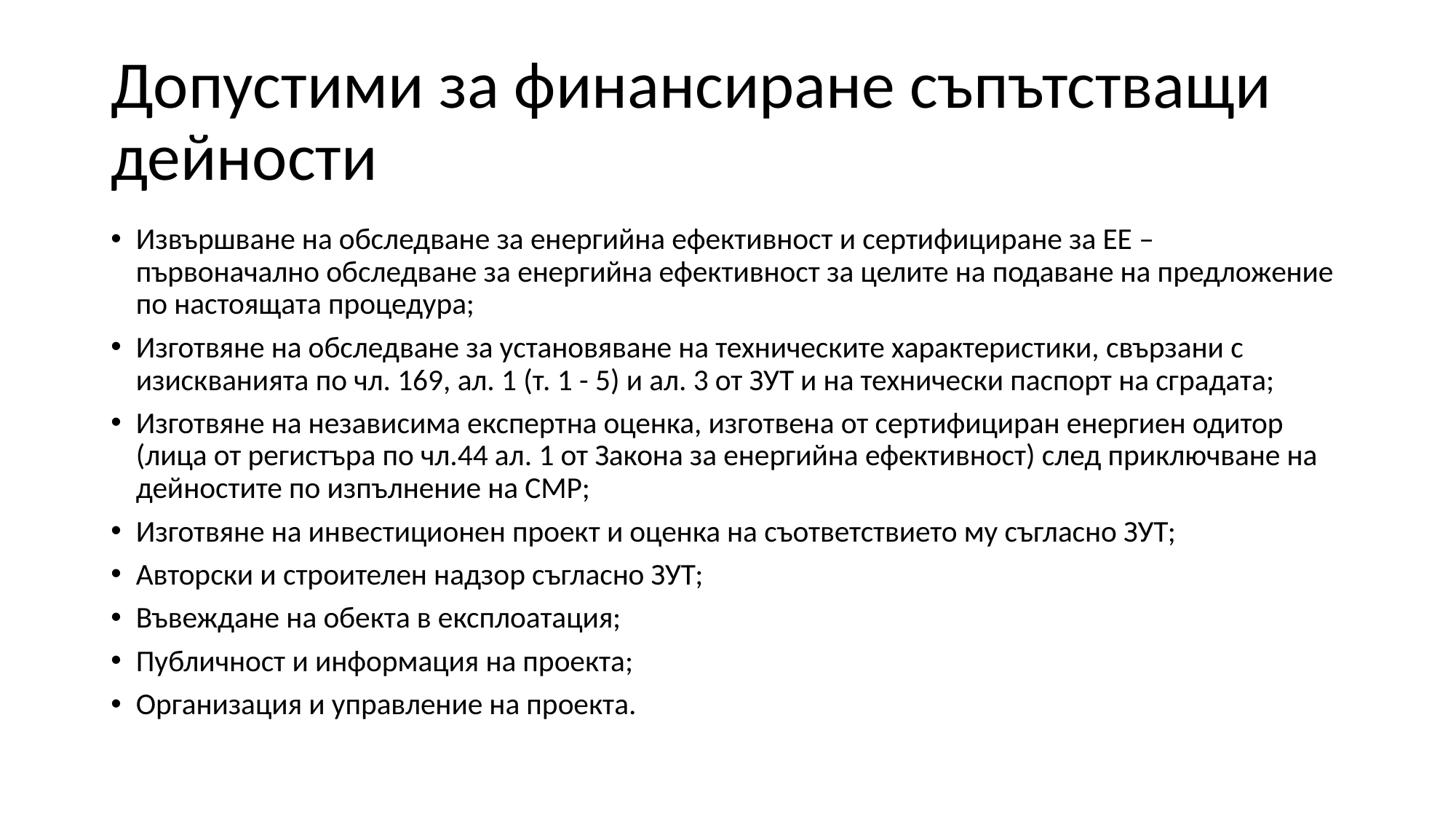

# Допустими за финансиране съпътстващи дейности
Извършване на обследване за енергийна ефективност и сертифициране за ЕЕ – първоначално обследване за енергийна ефективност за целите на подаване на предложение по настоящата процедура;
Изготвяне на обследване за установяване на техническите характеристики, свързани с изискванията по чл. 169, ал. 1 (т. 1 - 5) и ал. 3 от ЗУТ и на технически паспорт на сградата;
Изготвяне на независима експертна оценка, изготвена от сертифициран енергиен одитор (лица от регистъра по чл.44 ал. 1 от Закона за енергийна ефективност) след приключване на дейностите по изпълнение на СМР;
Изготвяне на инвестиционен проект и оценка на съответствието му съгласно ЗУТ;
Авторски и строителен надзор съгласно ЗУТ;
Въвеждане на обекта в експлоатация;
Публичност и информация на проекта;
Организация и управление на проекта.